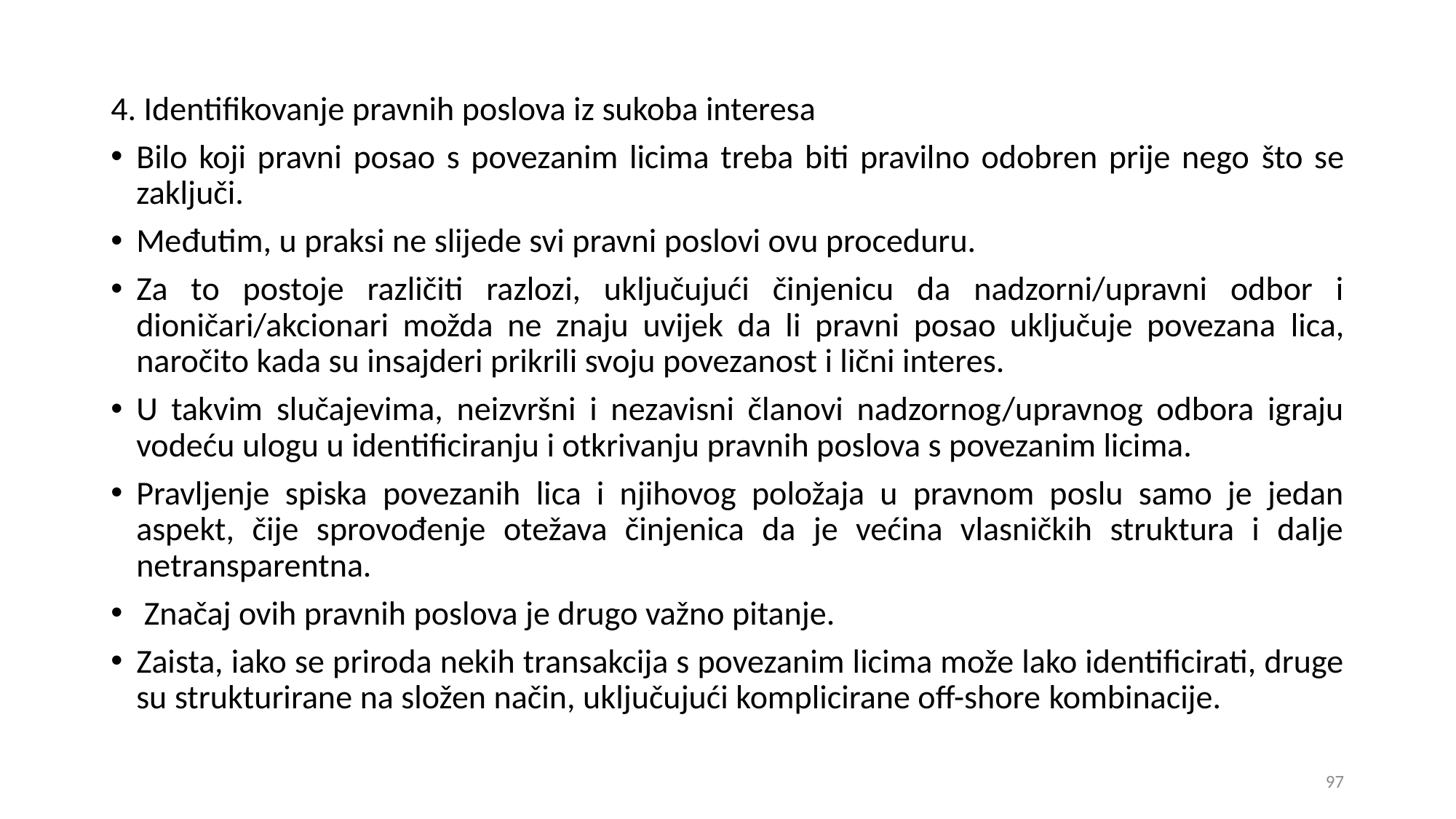

4. Identifikovanje pravnih poslova iz sukoba interesa
Bilo koji pravni posao s povezanim licima treba biti pravilno odobren prije nego što se zaključi.
Međutim, u praksi ne slijede svi pravni poslovi ovu proceduru.
Za to postoje različiti razlozi, uključujući činjenicu da nadzorni/upravni odbor i dioničari/akcionari možda ne znaju uvijek da li pravni posao uključuje povezana lica, naročito kada su insajderi prikrili svoju povezanost i lični interes.
U takvim slučajevima, neizvršni i nezavisni članovi nadzornog/upravnog odbora igraju vodeću ulogu u identificiranju i otkrivanju pravnih poslova s povezanim licima.
Pravljenje spiska povezanih lica i njihovog položaja u pravnom poslu samo je jedan aspekt, čije sprovođenje otežava činjenica da je većina vlasničkih struktura i dalje netransparentna.
 Značaj ovih pravnih poslova je drugo važno pitanje.
Zaista, iako se priroda nekih transakcija s povezanim licima može lako identificirati, druge su strukturirane na složen način, uključujući komplicirane off-shore kombinacije.
97